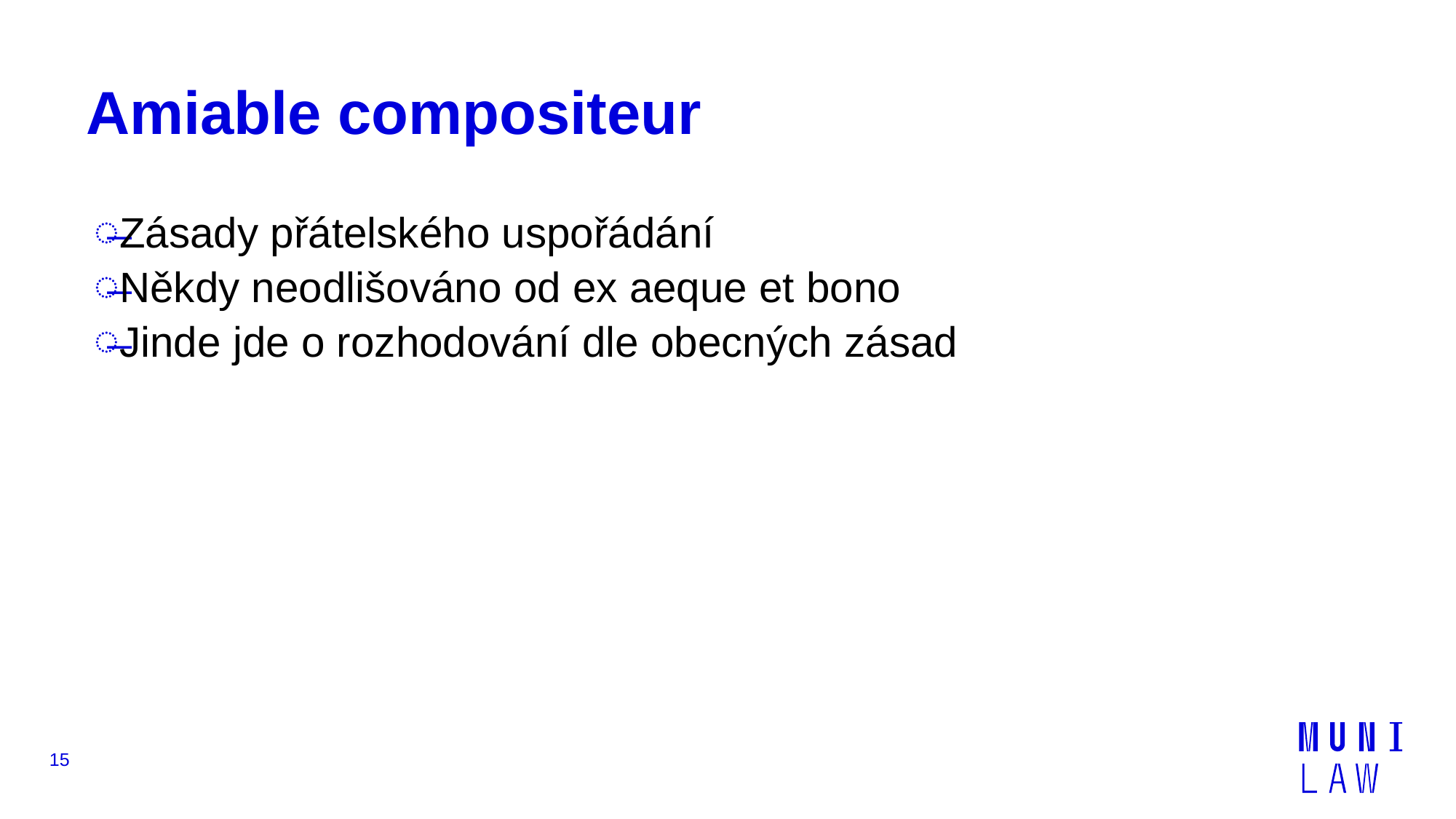

# Amiable compositeur
Zásady přátelského uspořádání
Někdy neodlišováno od ex aeque et bono
Jinde jde o rozhodování dle obecných zásad
15